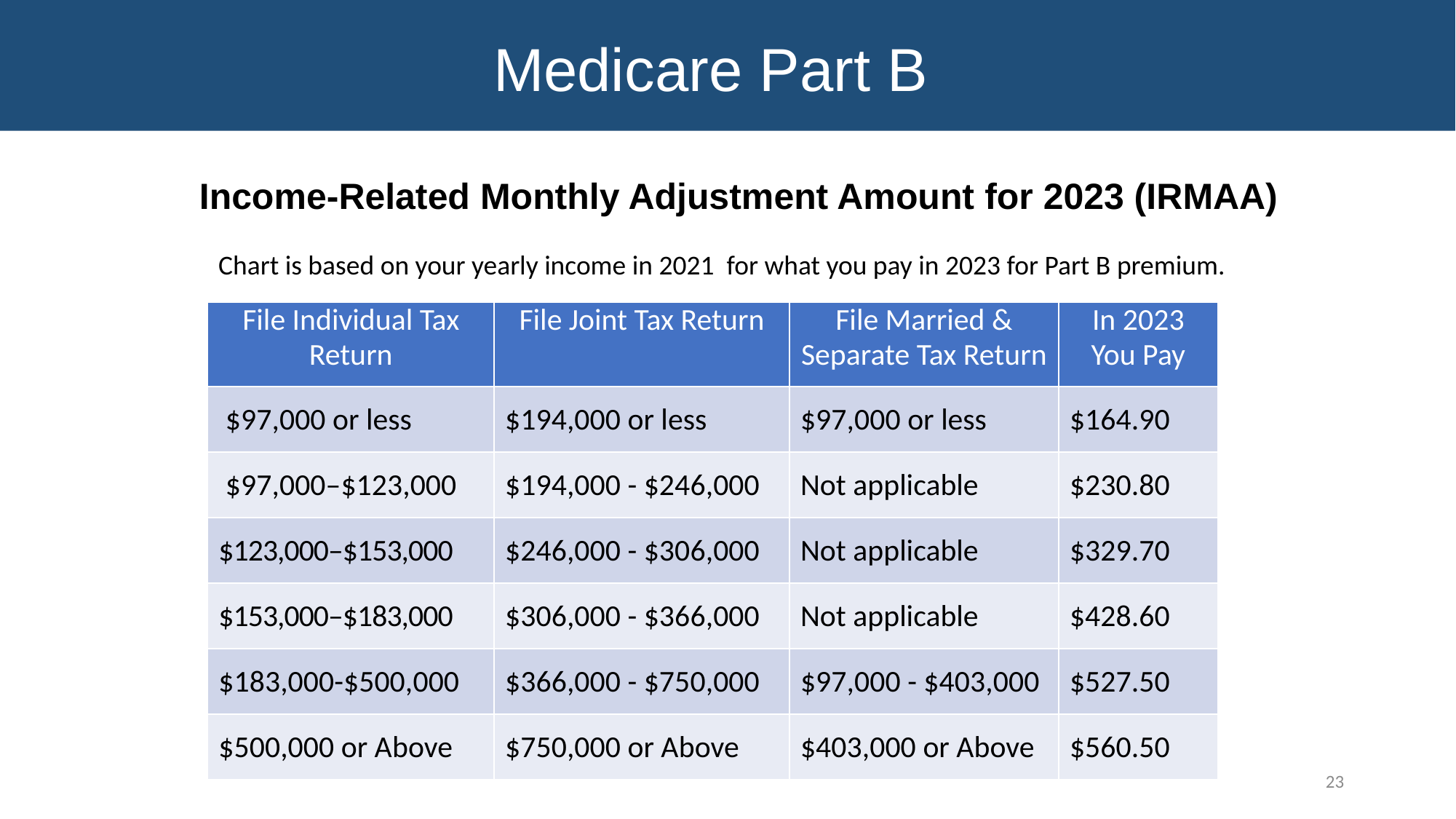

Medicare Part B

Income-Related Monthly Adjustment Amount for 2023 (IRMAA)
Chart is based on your yearly income in 2021  for what you pay in 2023 for Part B premium.
| File Individual Tax Return | File Joint Tax Return | File Married & Separate Tax Return | In 2023 You Pay |
| --- | --- | --- | --- |
| $97,000 or less | $194,000 or less | $97,000 or less | $164.90 |
| $97,000–$123,000 | $194,000 - $246,000 | Not applicable | $230.80 |
| $123,000–$153,000 | $246,000 - $306,000 | Not applicable | $329.70 |
| $153,000–$183,000 | $306,000 - $366,000 | Not applicable | $428.60 |
| $183,000-$500,000 | $366,000 - $750,000 | $97,000 - $403,000 | $527.50 |
| $500,000 or Above | $750,000 or Above | $403,000 or Above | $560.50 |
23